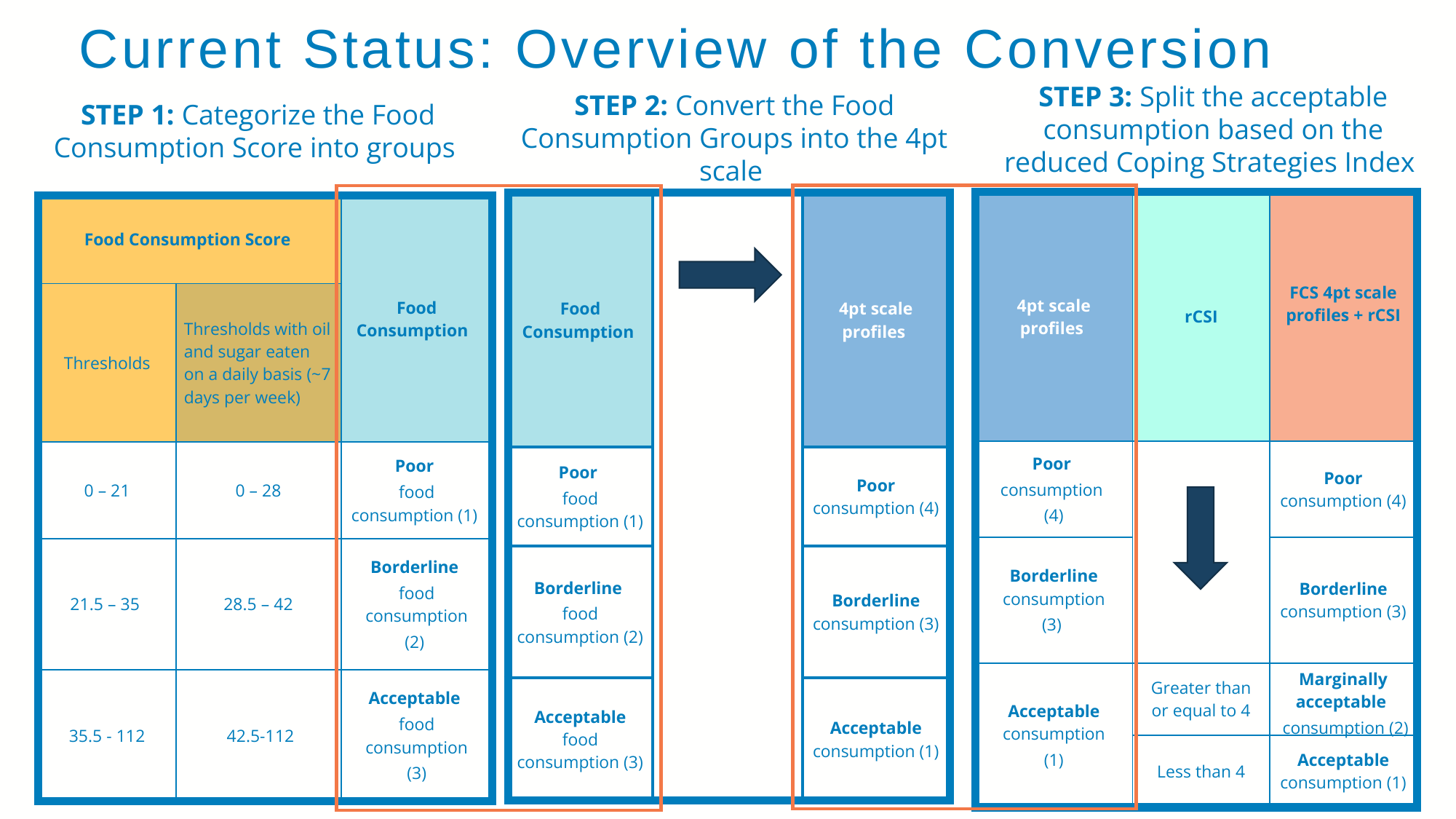

Current Status: Overview of the Conversion
STEP 3: Split the acceptable consumption based on the reduced Coping Strategies Index
STEP 2: Convert the Food Consumption Groups into the 4pt scale
STEP 1: Categorize the Food Consumption Score into groups

| 4pt scale profiles | rCSI | FCS 4pt scale profiles + rCSI |
| --- | --- | --- |
| Poor consumption  (4) |  | Poor consumption (4) |
| Borderline consumption (3) |  | Borderline consumption (3) |
| Acceptable consumption (1) | Greater than or equal to 4 | Marginally acceptable   consumption (2) |
| Acceptable consumption | Less than 4 | Acceptable consumption (1) |
| Food Consumption |  | 4pt scale profiles |
| --- | --- | --- |
| Poor food consumption (1) |  | Poor consumption (4) |
| Borderline food consumption (2) |  | Borderline consumption (3) |
| Acceptable food consumption (3) |  | Acceptable consumption (1) |
| Food Consumption Score |  | Food Consumption |
| --- | --- | --- |
| Thresholds | Thresholds with oil and sugar eaten on a daily basis (~7 days per week) |  |
| 0 – 21 | 0 – 28 | Poor food consumption (1) |
| 21.5 – 35 | 28.5 – 42 | Borderline food consumption (2) |
| 35.5 - 112 | 42.5-112 | Acceptable food consumption (3) |